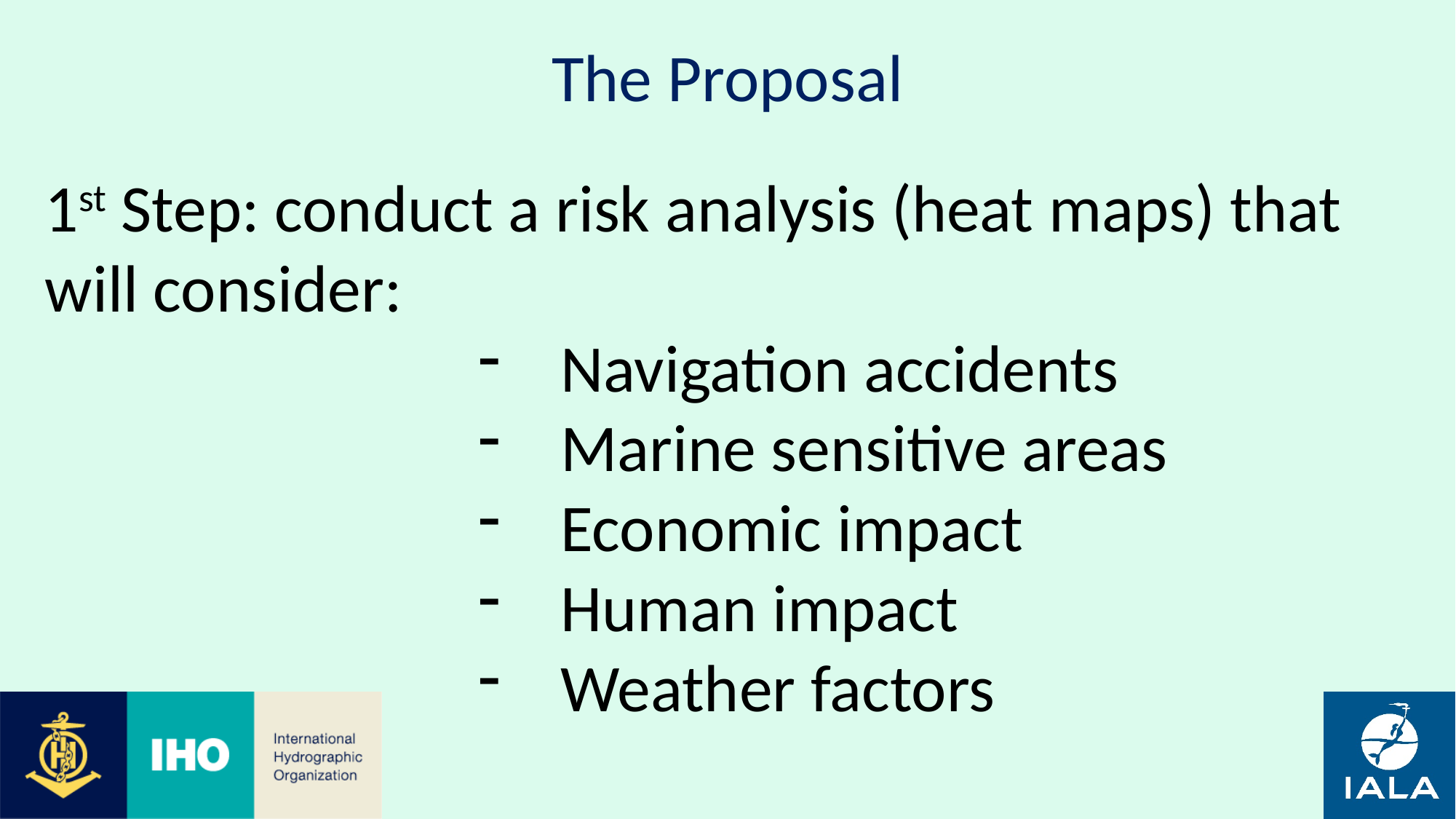

# The Proposal
1st Step: conduct a risk analysis (heat maps) that will consider:
Navigation accidents
Marine sensitive areas
Economic impact
Human impact
Weather factors